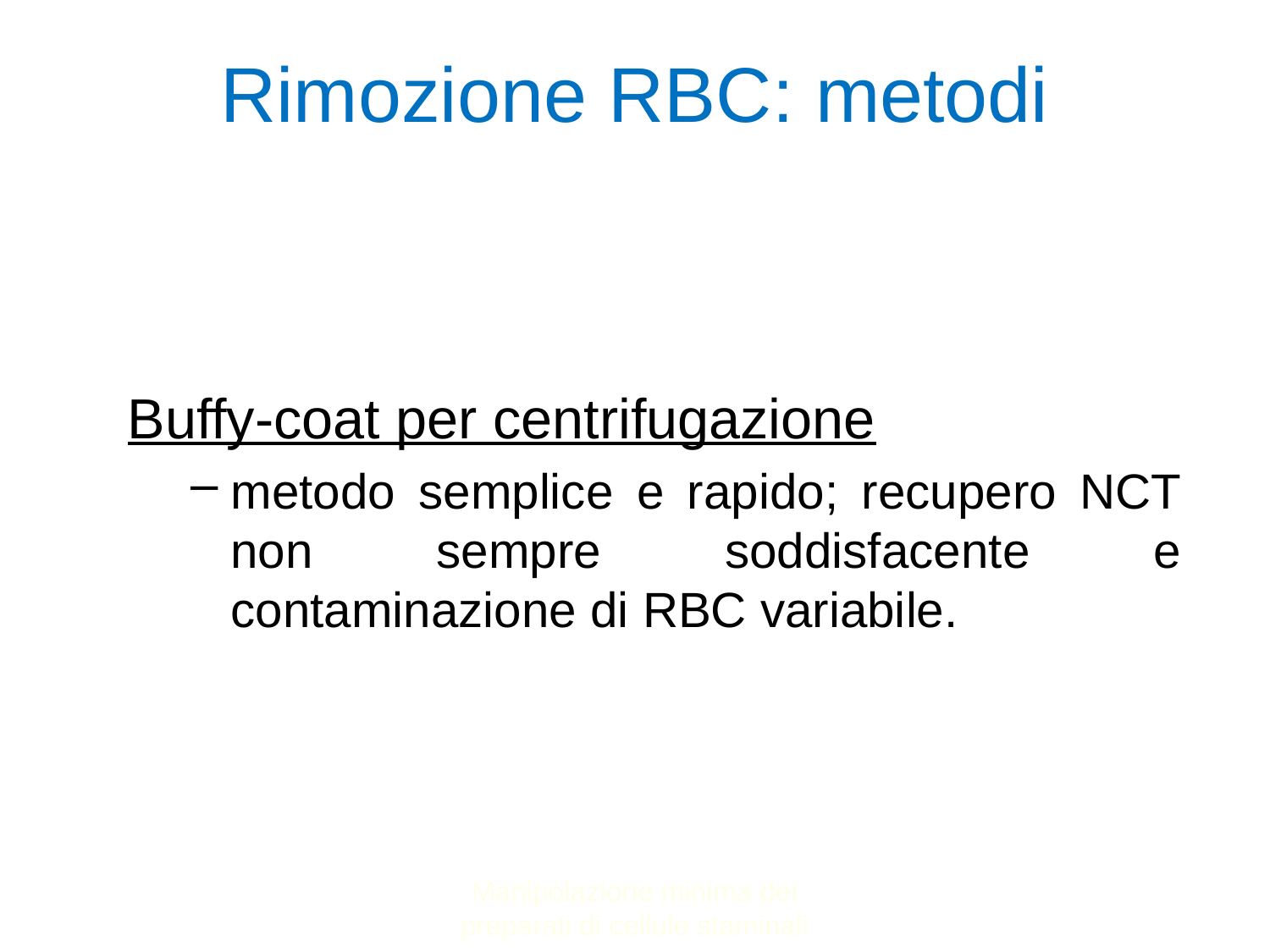

# Rimozione RBC: metodi
Buffy-coat per centrifugazione
metodo semplice e rapido; recupero NCT non sempre soddisfacente e contaminazione di RBC variabile.
Manipolazione minima dei preparati di cellule staminali